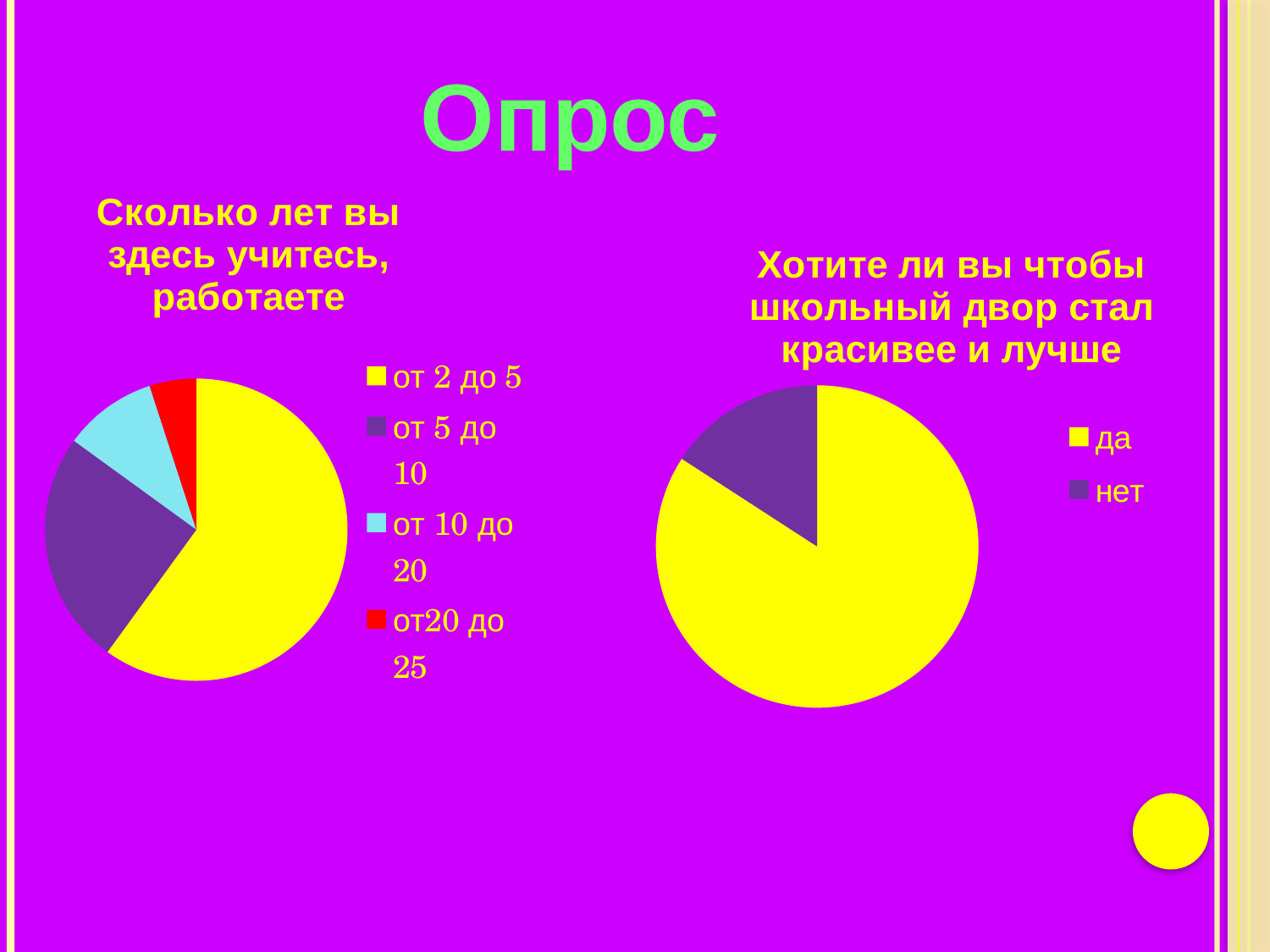

Опрос

### Chart: Сколько лет вы здесь учитесь, работаете

| Category | Сколько лет вы здесь учитесь, работаете |
|---|---|
| от 2 до 5 | 12.0 |
| от 5 до 10 | 5.0 |
| от 10 до 20 | 2.0 |
| от20 до 25 | 1.0 |

### Chart: Хотите ли вы чтобы школьный двор стал красивее и лучше

| Category | Хотите ли вы чтобы школьный двор стал красивее и лучше |
|---|---|
| да | 17.0 |
| нет | 3.2 |